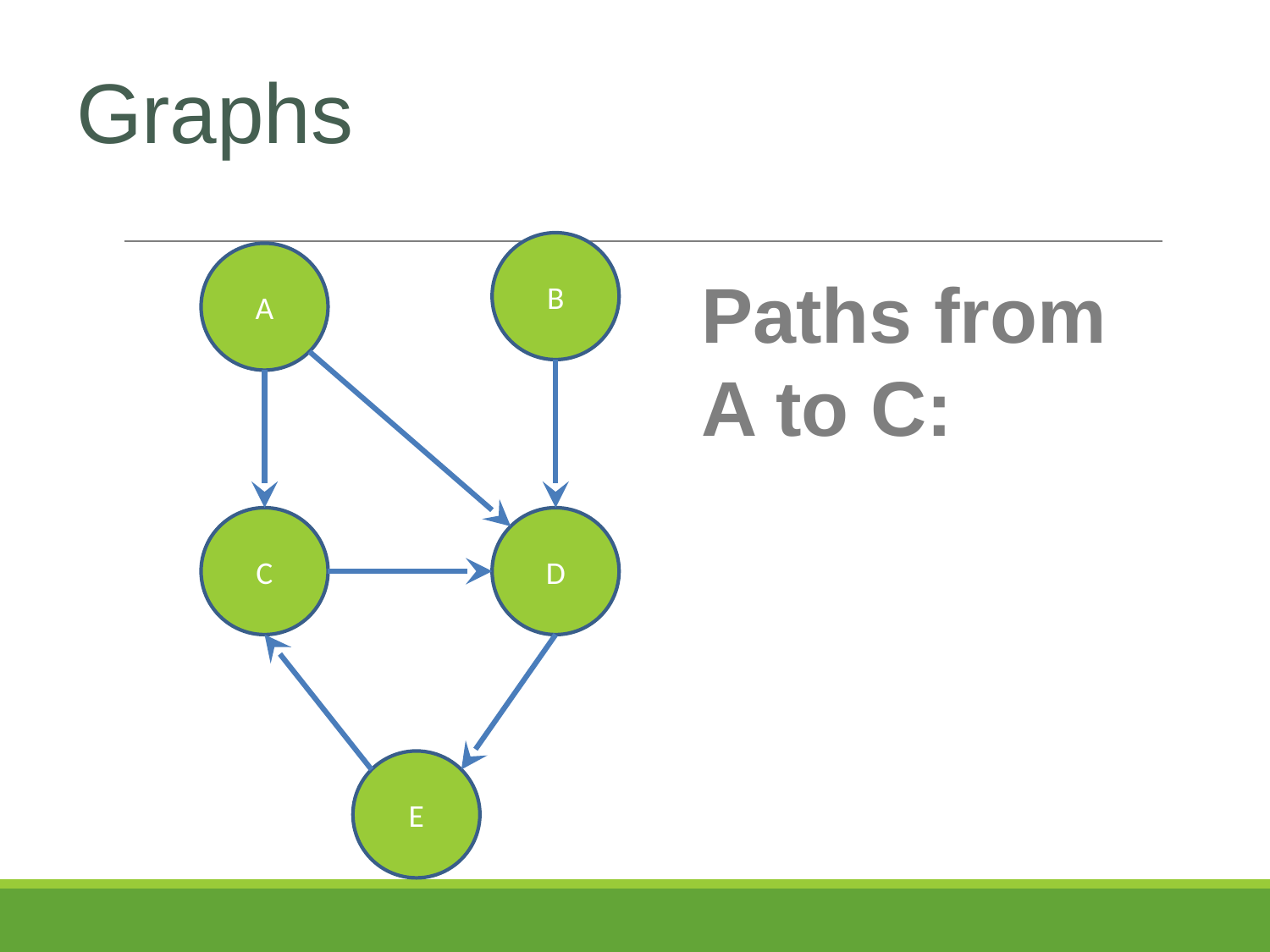

# Graphs
B
A
Paths from
A to C:
C
D
E